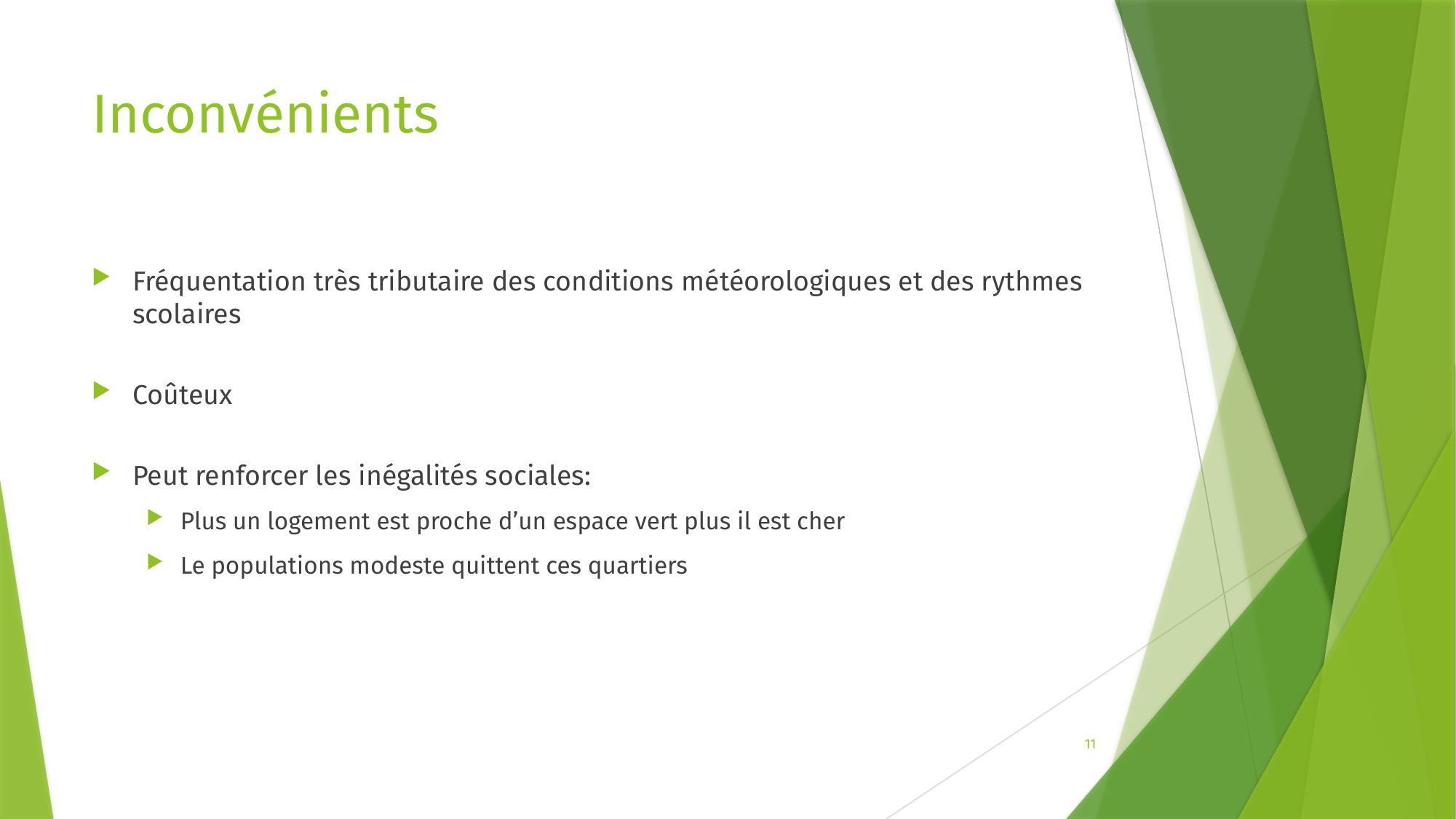

# Inconvénients
Fréquentation très tributaire des conditions météorologiques et des rythmes scolaires
Coûteux
Peut renforcer les inégalités sociales:
Plus un logement est proche d’un espace vert plus il est cher
Le populations modeste quittent ces quartiers
11